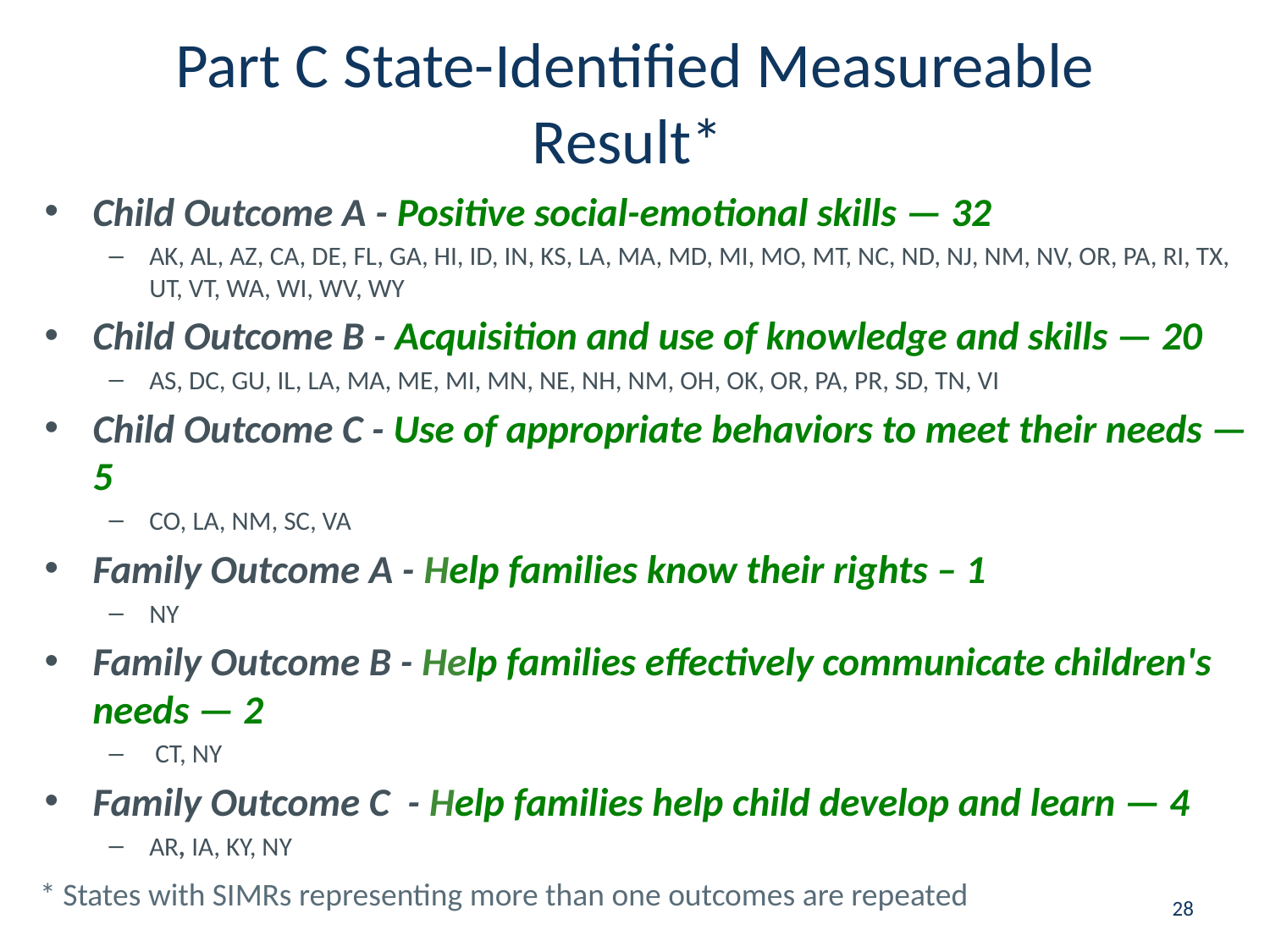

Part C State-Identified Measureable Result*
Child Outcome A - Positive social-emotional skills — 32
AK, AL, AZ, CA, DE, FL, GA, HI, ID, IN, KS, LA, MA, MD, MI, MO, MT, NC, ND, NJ, NM, NV, OR, PA, RI, TX, UT, VT, WA, WI, WV, WY
Child Outcome B - Acquisition and use of knowledge and skills — 20
AS, DC, GU, IL, LA, MA, ME, MI, MN, NE, NH, NM, OH, OK, OR, PA, PR, SD, TN, VI
Child Outcome C - Use of appropriate behaviors to meet their needs — 5
CO, LA, NM, SC, VA
Family Outcome A - Help families know their rights – 1
NY
Family Outcome B - Help families effectively communicate children's needs — 2
 CT, NY
Family Outcome C  - Help families help child develop and learn — 4
AR, IA, KY, NY

* States with SIMRs representing more than one outcomes are repeated
28